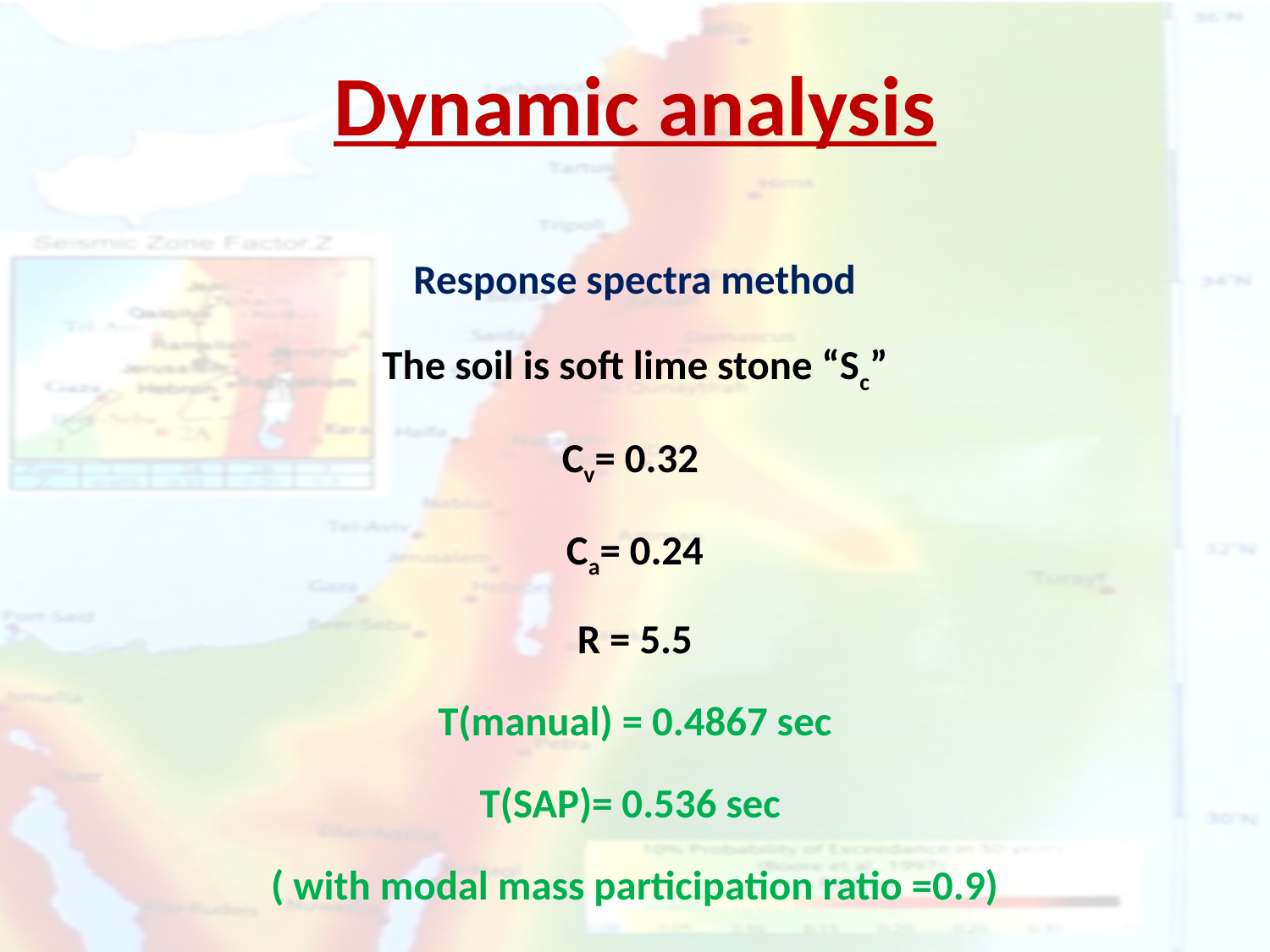

# Dynamic analysis
Response spectra method
The soil is soft lime stone “Sc”
Cv= 0.32
Ca= 0.24
R = 5.5
T(manual) = 0.4867 sec
T(SAP)= 0.536 sec
( with modal mass participation ratio =0.9)